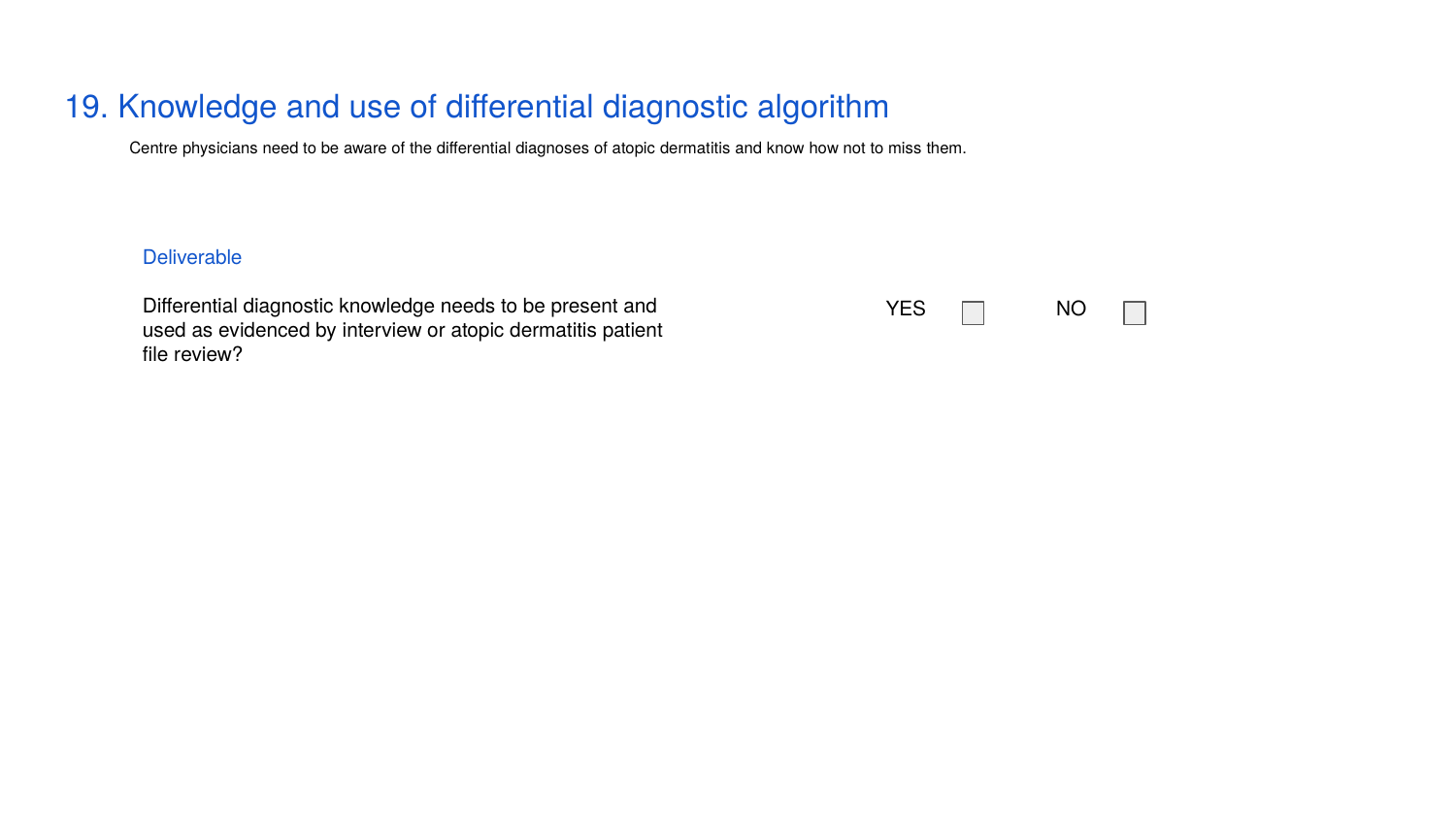

# 19. Knowledge and use of differential diagnostic algorithm

Centre physicians need to be aware of the differential diagnoses of atopic dermatitis and know how not to miss them.
Deliverable

Differential diagnostic knowledge needs to be present and used as evidenced by interview or atopic dermatitis patient file review?
YES
NO